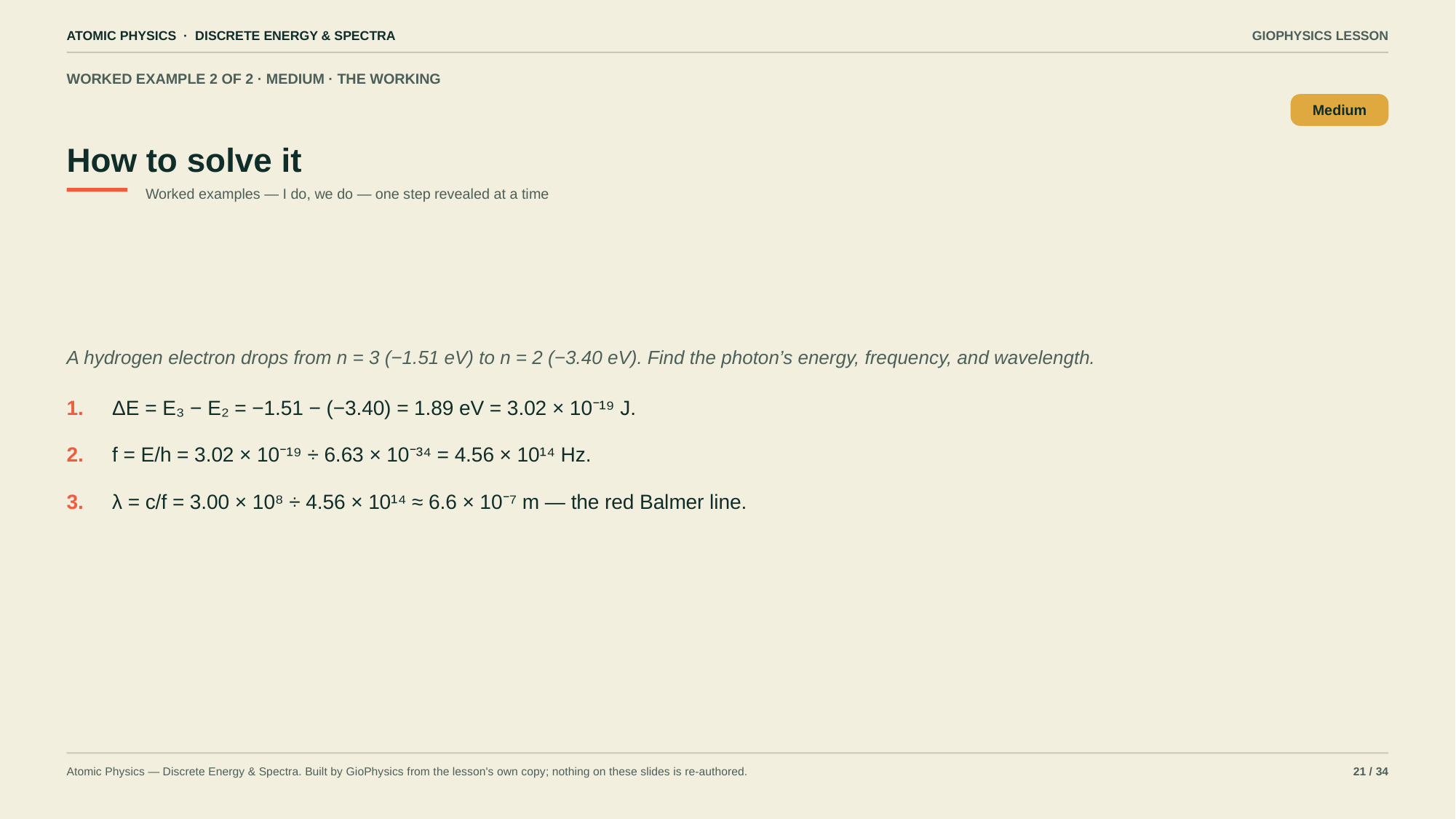

ATOMIC PHYSICS  ·  DISCRETE ENERGY & SPECTRA
GIOPHYSICS LESSON

WORKED EXAMPLE 2 OF 2 · MEDIUM · THE WORKING
How to solve it

Medium
Worked examples — I do, we do — one step revealed at a time

A hydrogen electron drops from n = 3 (−1.51 eV) to n = 2 (−3.40 eV). Find the photon’s energy, frequency, and wavelength.
1.
ΔE = E₃ − E₂ = −1.51 − (−3.40) = 1.89 eV = 3.02 × 10⁻¹⁹ J.
2.
f = E/h = 3.02 × 10⁻¹⁹ ÷ 6.63 × 10⁻³⁴ = 4.56 × 10¹⁴ Hz.
3.
λ = c/f = 3.00 × 10⁸ ÷ 4.56 × 10¹⁴ ≈ 6.6 × 10⁻⁷ m — the red Balmer line.

Atomic Physics — Discrete Energy & Spectra. Built by GioPhysics from the lesson's own copy; nothing on these slides is re-authored.
21 / 34